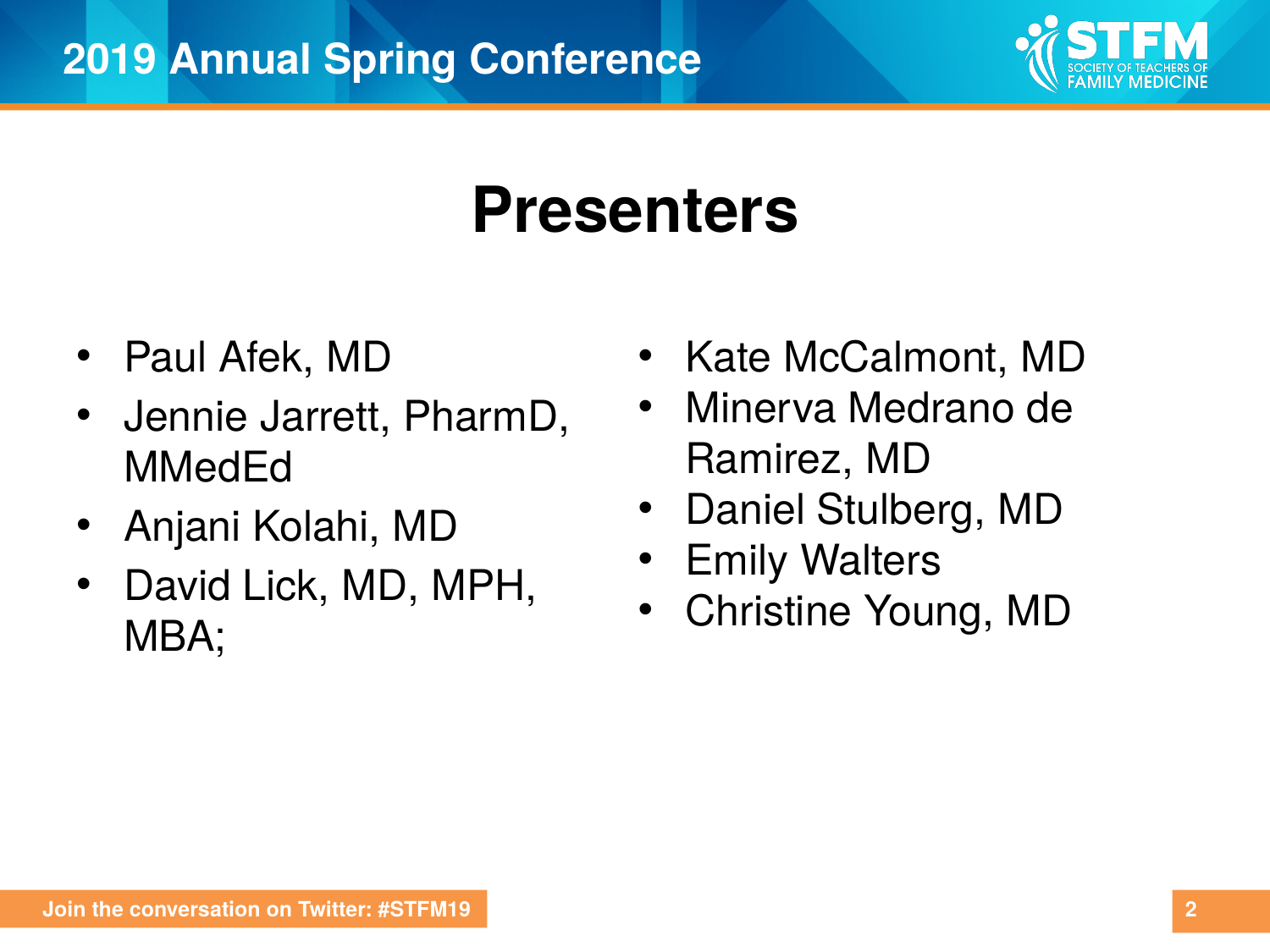

# Presenters
Kate McCalmont, MD
Minerva Medrano de Ramirez, MD
Daniel Stulberg, MD
Emily Walters
Christine Young, MD

Paul Afek, MD
Jennie Jarrett, PharmD, MMedEd
Anjani Kolahi, MD
David Lick, MD, MPH, MBA;